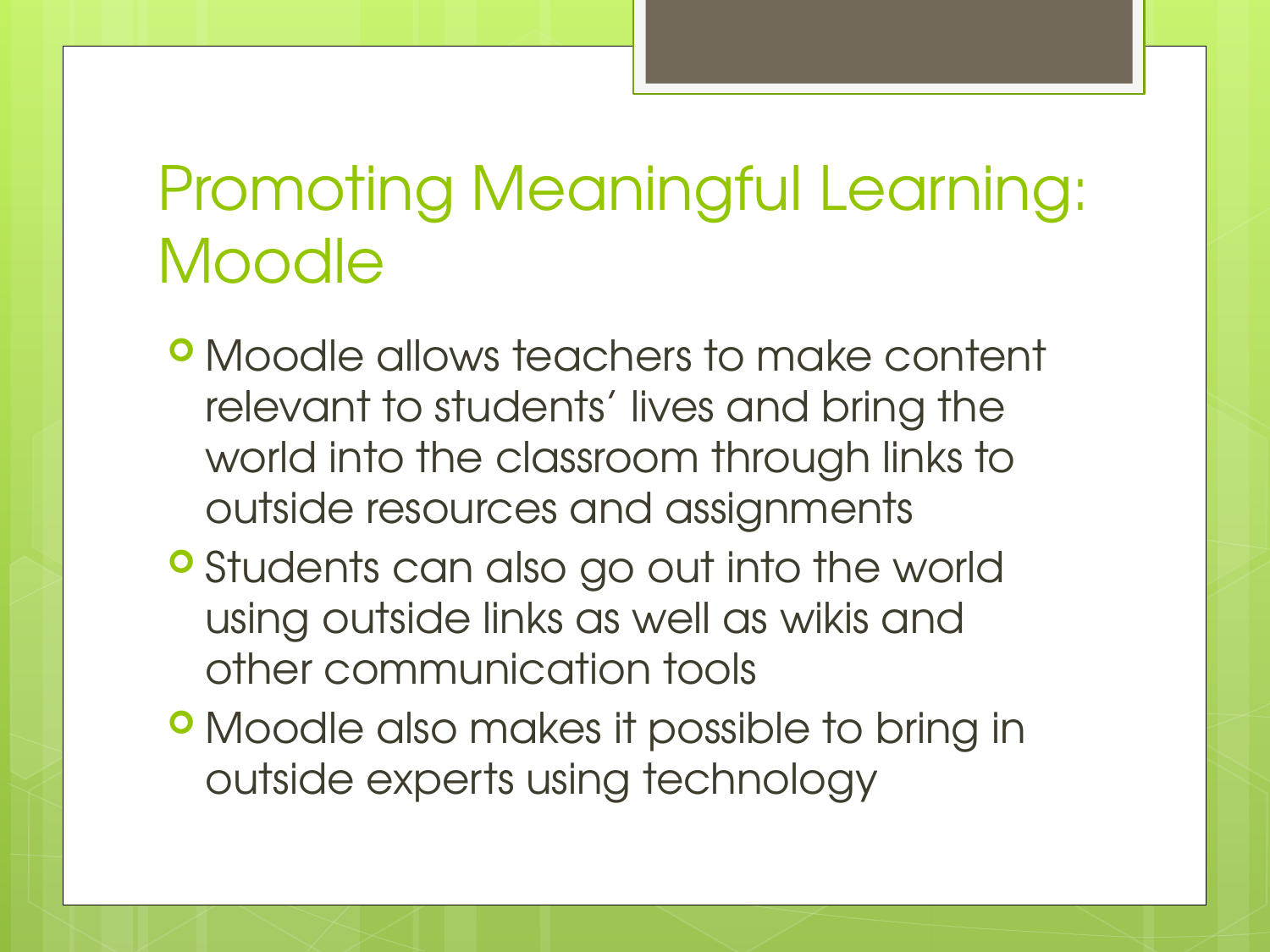

# Promoting Meaningful Learning: Moodle
Moodle allows teachers to make content relevant to students’ lives and bring the world into the classroom through links to outside resources and assignments
Students can also go out into the world using outside links as well as wikis and other communication tools
Moodle also makes it possible to bring in outside experts using technology